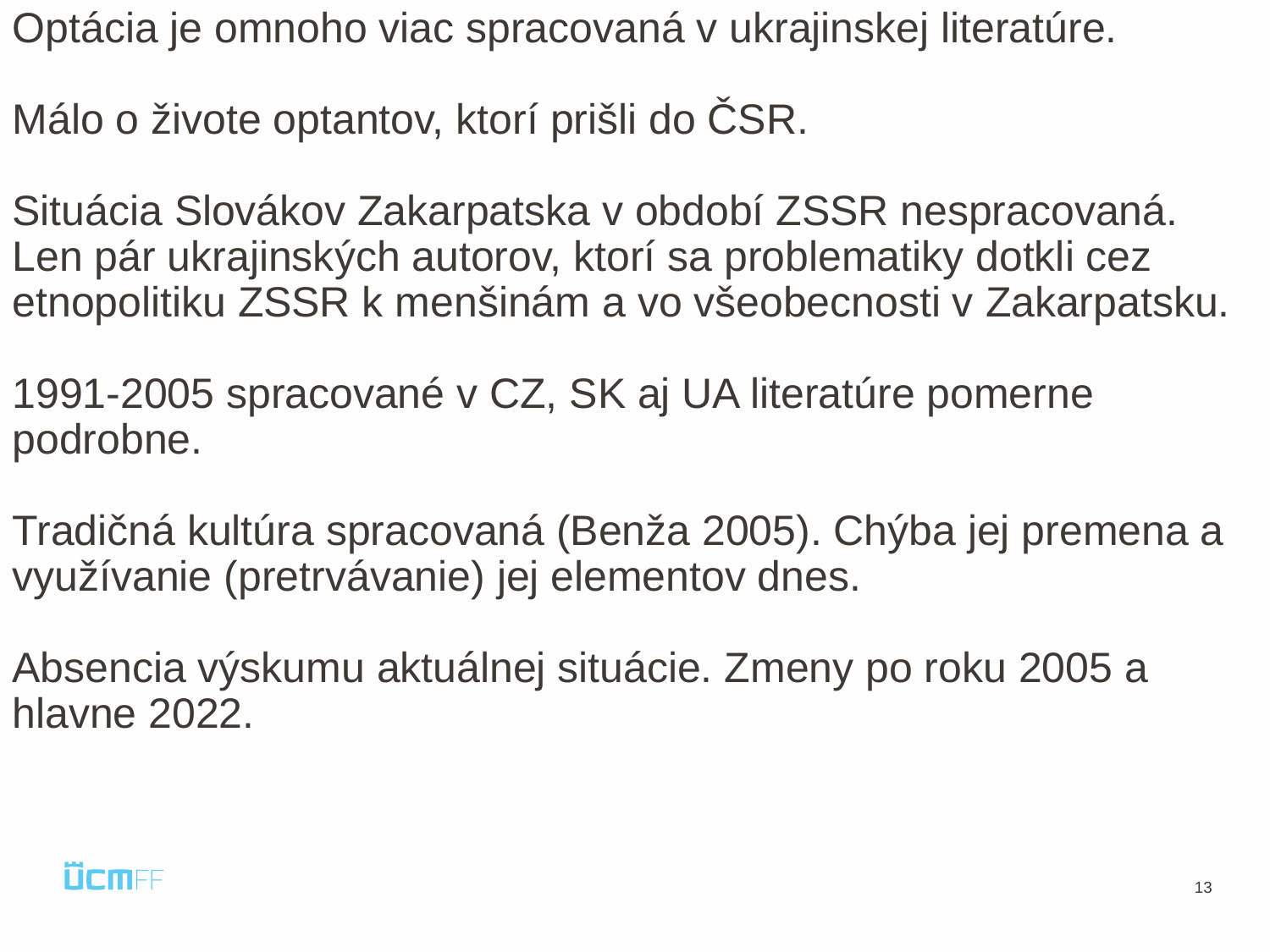

# Optácia je omnoho viac spracovaná v ukrajinskej literatúre. Málo o živote optantov, ktorí prišli do ČSR. Situácia Slovákov Zakarpatska v období ZSSR nespracovaná. Len pár ukrajinských autorov, ktorí sa problematiky dotkli cez etnopolitiku ZSSR k menšinám a vo všeobecnosti v Zakarpatsku. 1991-2005 spracované v CZ, SK aj UA literatúre pomerne podrobne. Tradičná kultúra spracovaná (Benža 2005). Chýba jej premena a využívanie (pretrvávanie) jej elementov dnes. Absencia výskumu aktuálnej situácie. Zmeny po roku 2005 a hlavne 2022.